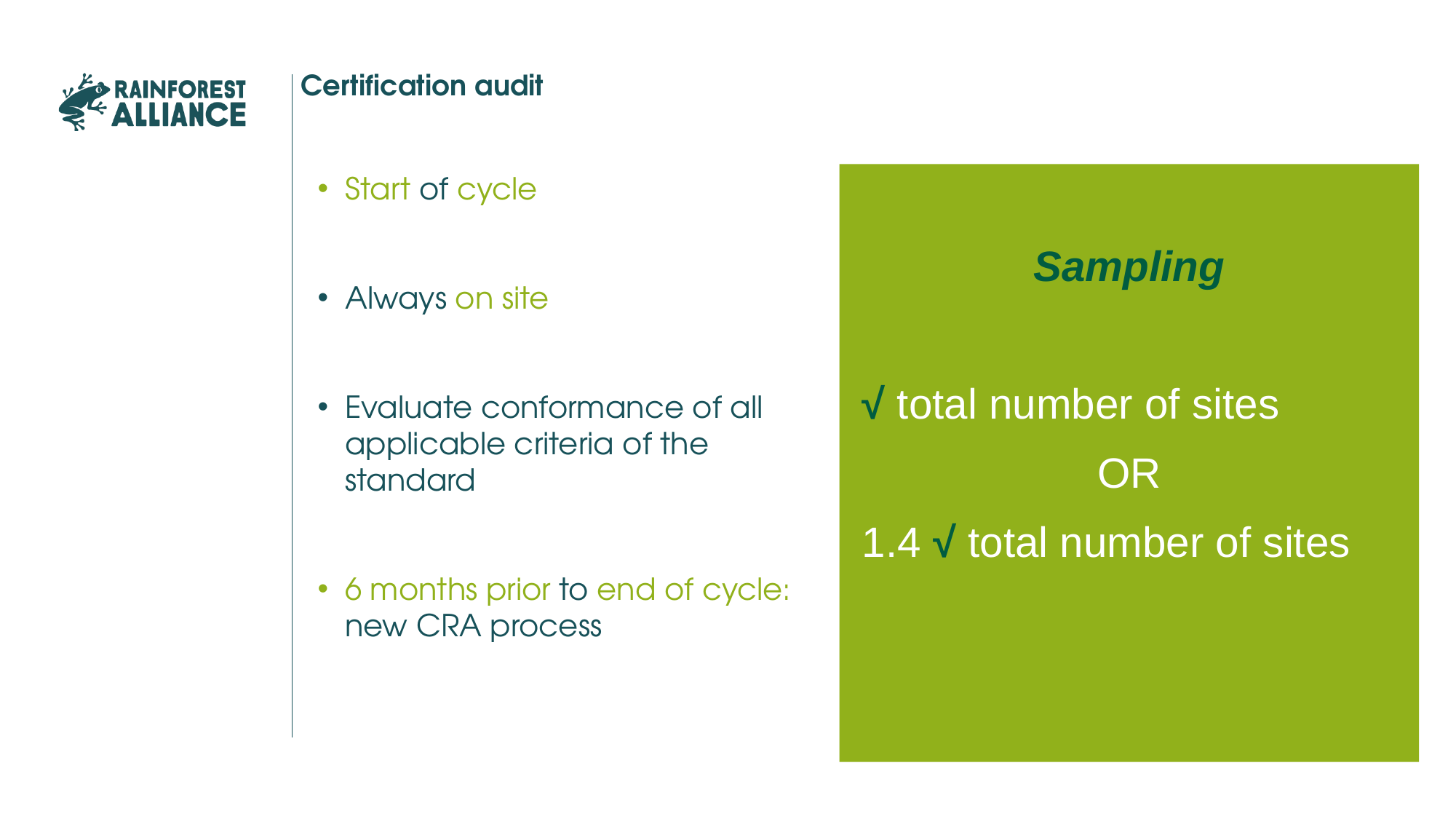

Certification audit
Start of cycle

Always on site

Evaluate conformance of all applicable criteria of the standard

6 months prior to end of cycle: new CRA process

Sampling

 √ total number of sites
OR
 1.4 √ total number of sites